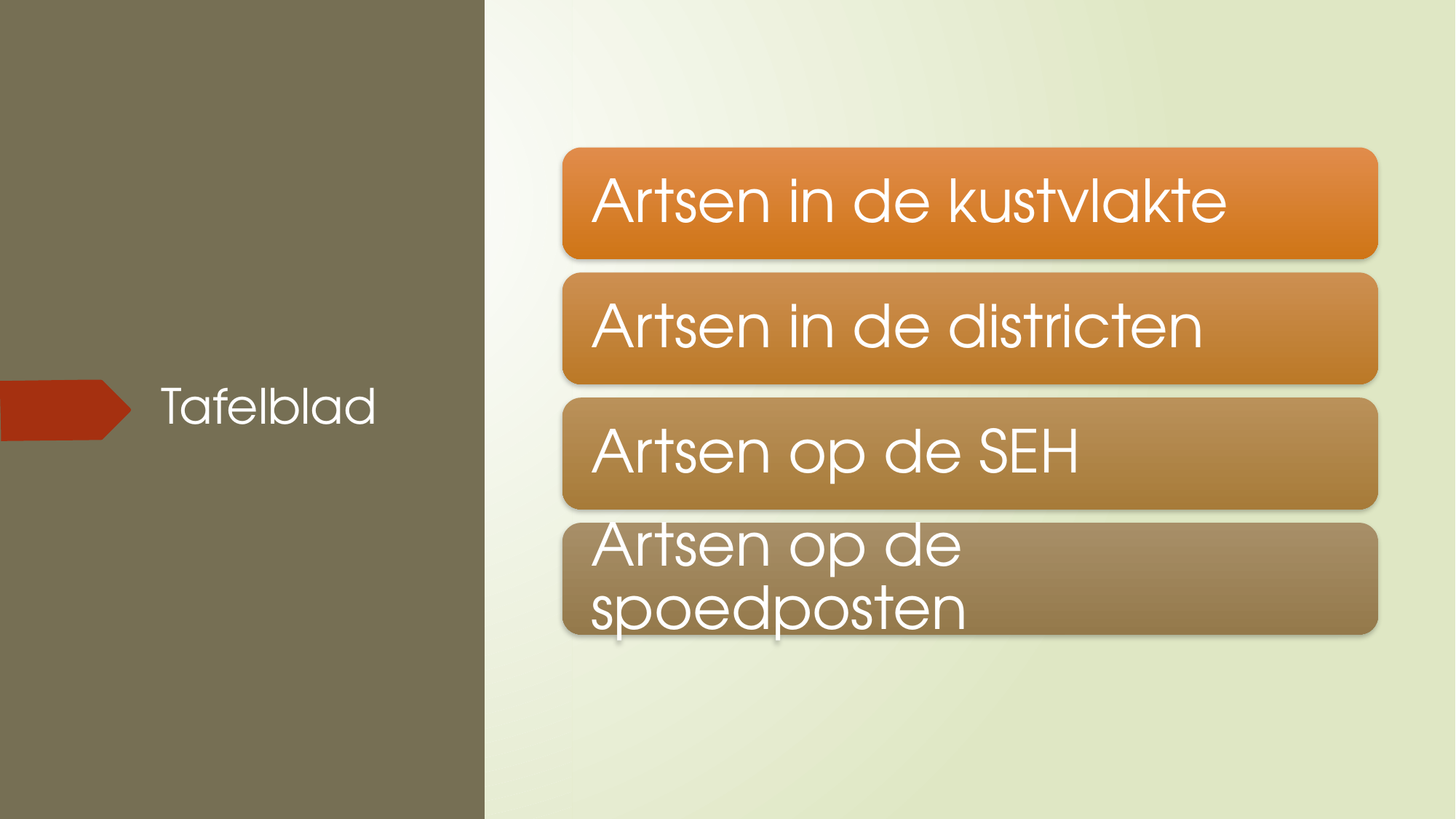

Artsen in de kustvlakte
Artsen in de districten
Artsen op de SEH
Artsen op de spoedposten
# Tafelblad